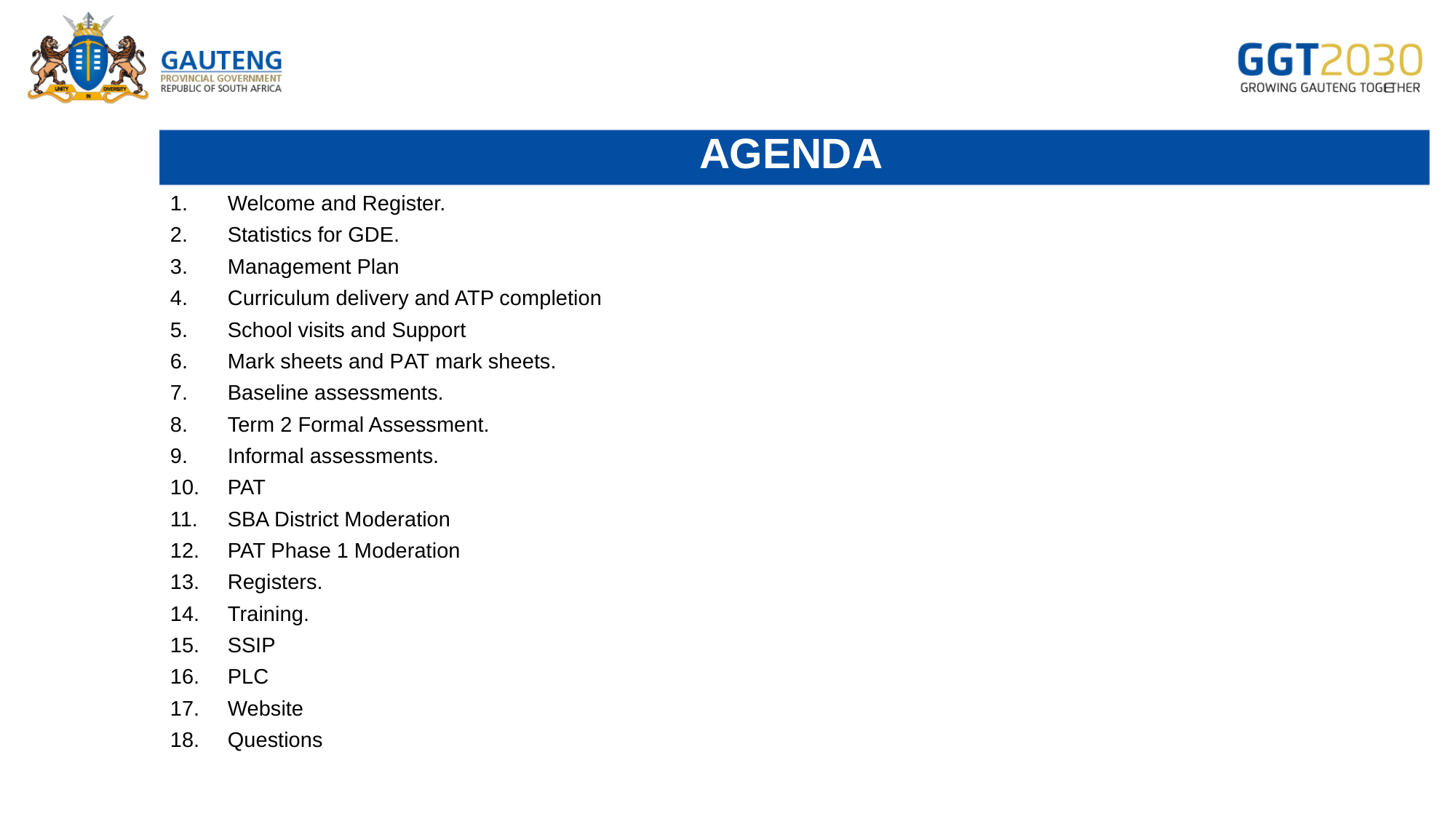

# AGENDA
Welcome and Register.
Statistics for GDE.
Management Plan
Curriculum delivery and ATP completion
School visits and Support
Mark sheets and Pat mark sheets.
Baseline assessments.
Term 2 Formal Assessment.
Informal assessments.
PAT
SBA District Moderation
PAT Phase 1 Moderation
Registers.
Training.
SSIP
PLC
Website
Questions